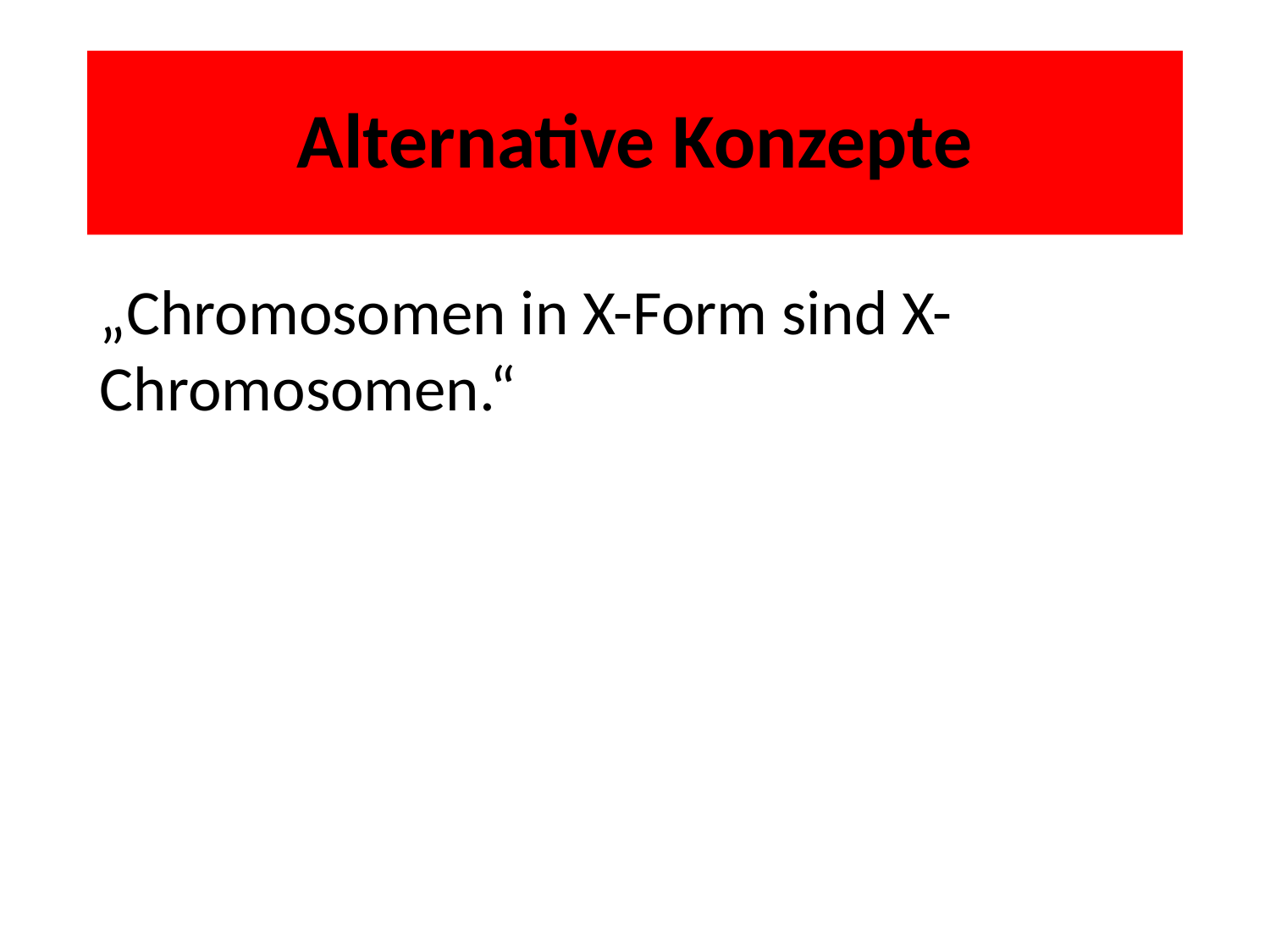

# Alternative Konzepte

„Chromosomen in X-Form sind X-Chromosomen.“